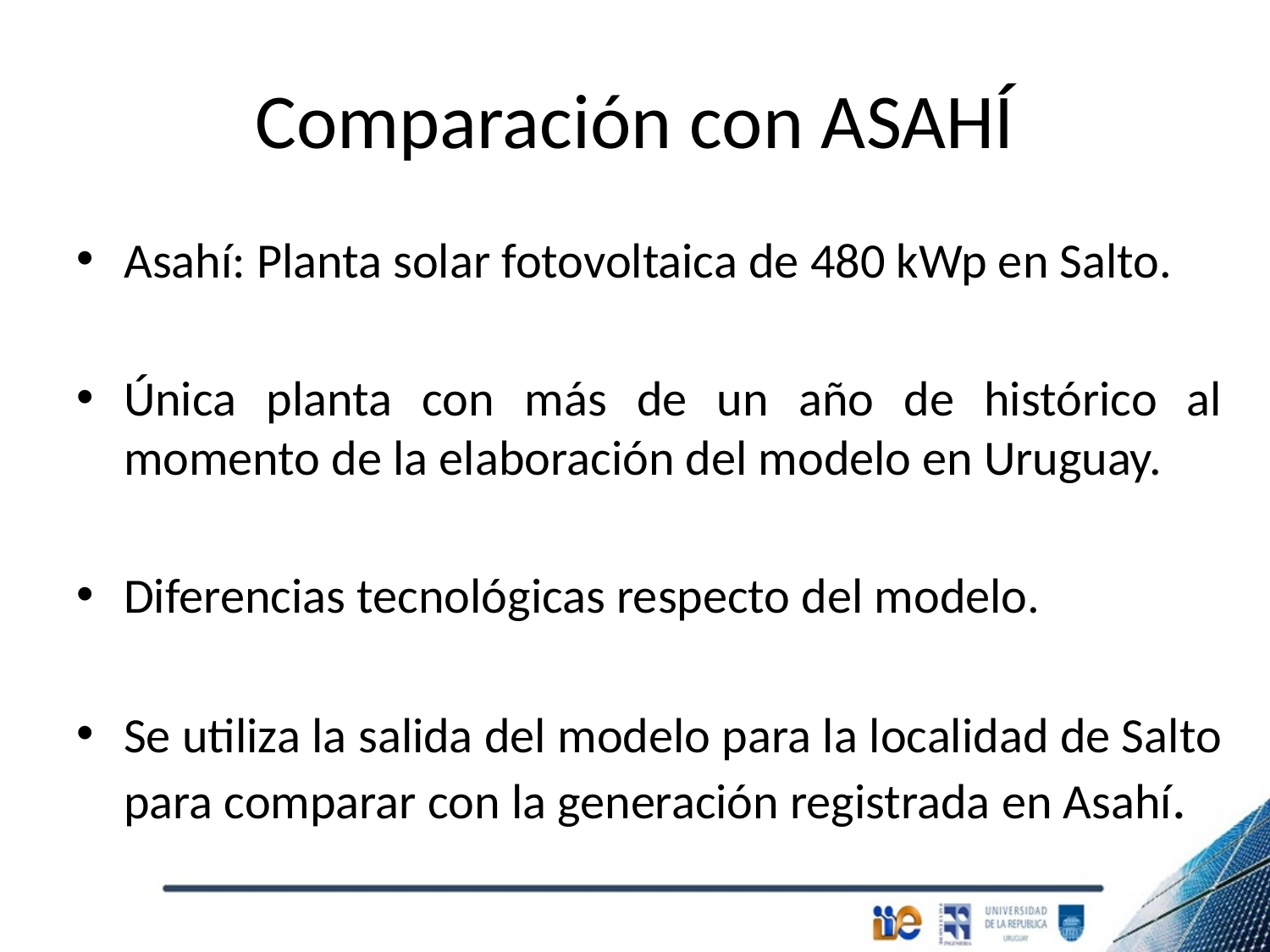

# Comparación con ASAHÍ
Asahí: Planta solar fotovoltaica de 480 kWp en Salto.

Única planta con más de un año de histórico al momento de la elaboración del modelo en Uruguay.

Diferencias tecnológicas respecto del modelo.

Se utiliza la salida del modelo para la localidad de Salto para comparar con la generación registrada en Asahí.